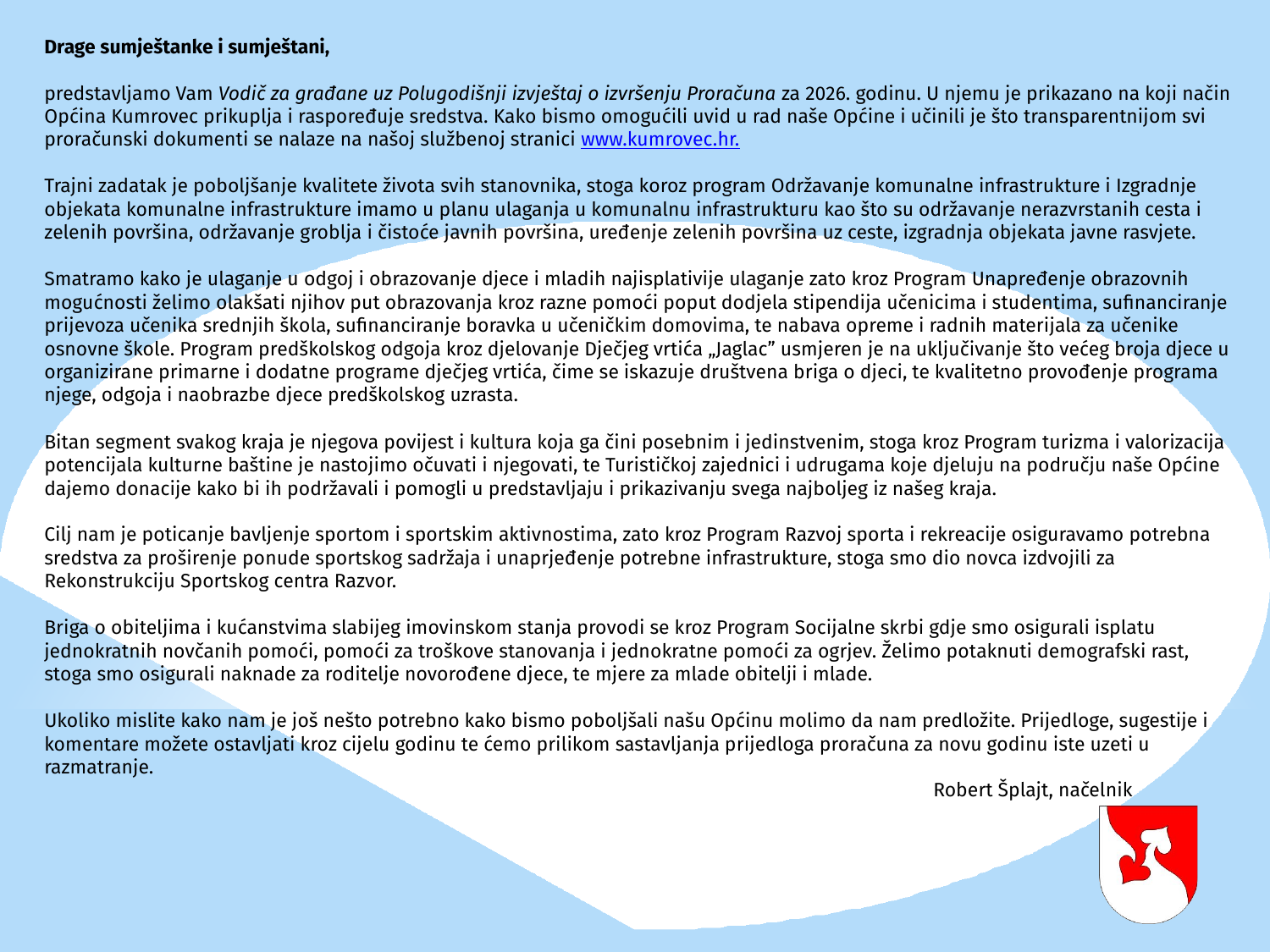

Drage sumještanke i sumještani,

predstavljamo Vam Vodič za građane uz Polugodišnji izvještaj o izvršenju Proračuna za 2026. godinu. U njemu je prikazano na koji način Općina Kumrovec prikuplja i raspoređuje sredstva. Kako bismo omogućili uvid u rad naše Općine i učinili je što transparentnijom svi proračunski dokumenti se nalaze na našoj službenoj stranici www.kumrovec.hr.

Trajni zadatak je poboljšanje kvalitete života svih stanovnika, stoga koroz program Održavanje komunalne infrastrukture i Izgradnje objekata komunalne infrastrukture imamo u planu ulaganja u komunalnu infrastrukturu kao što su održavanje nerazvrstanih cesta i zelenih površina, održavanje groblja i čistoće javnih površina, uređenje zelenih površina uz ceste, izgradnja objekata javne rasvjete.

Smatramo kako je ulaganje u odgoj i obrazovanje djece i mladih najisplativije ulaganje zato kroz Program Unapređenje obrazovnih mogućnosti želimo olakšati njihov put obrazovanja kroz razne pomoći poput dodjela stipendija učenicima i studentima, sufinanciranje prijevoza učenika srednjih škola, sufinanciranje boravka u učeničkim domovima, te nabava opreme i radnih materijala za učenike osnovne škole. Program predškolskog odgoja kroz djelovanje Dječjeg vrtića „Jaglac” usmjeren je na uključivanje što većeg broja djece u organizirane primarne i dodatne programe dječjeg vrtića, čime se iskazuje društvena briga o djeci, te kvalitetno provođenje programa njege, odgoja i naobrazbe djece predškolskog uzrasta.

Bitan segment svakog kraja je njegova povijest i kultura koja ga čini posebnim i jedinstvenim, stoga kroz Program turizma i valorizacija potencijala kulturne baštine je nastojimo očuvati i njegovati, te Turističkoj zajednici i udrugama koje djeluju na području naše Općine dajemo donacije kako bi ih podržavali i pomogli u predstavljaju i prikazivanju svega najboljeg iz našeg kraja.

Cilj nam je poticanje bavljenje sportom i sportskim aktivnostima, zato kroz Program Razvoj sporta i rekreacije osiguravamo potrebna sredstva za proširenje ponude sportskog sadržaja i unaprjeđenje potrebne infrastrukture, stoga smo dio novca izdvojili za Rekonstrukciju Sportskog centra Razvor.

Briga o obiteljima i kućanstvima slabijeg imovinskom stanja provodi se kroz Program Socijalne skrbi gdje smo osigurali isplatu jednokratnih novčanih pomoći, pomoći za troškove stanovanja i jednokratne pomoći za ogrjev. Želimo potaknuti demografski rast, stoga smo osigurali naknade za roditelje novorođene djece, te mjere za mlade obitelji i mlade.

Ukoliko mislite kako nam je još nešto potrebno kako bismo poboljšali našu Općinu molimo da nam predložite. Prijedloge, sugestije i komentare možete ostavljati kroz cijelu godinu te ćemo prilikom sastavljanja prijedloga proračuna za novu godinu iste uzeti u razmatranje.
							Robert Šplajt, načelnik